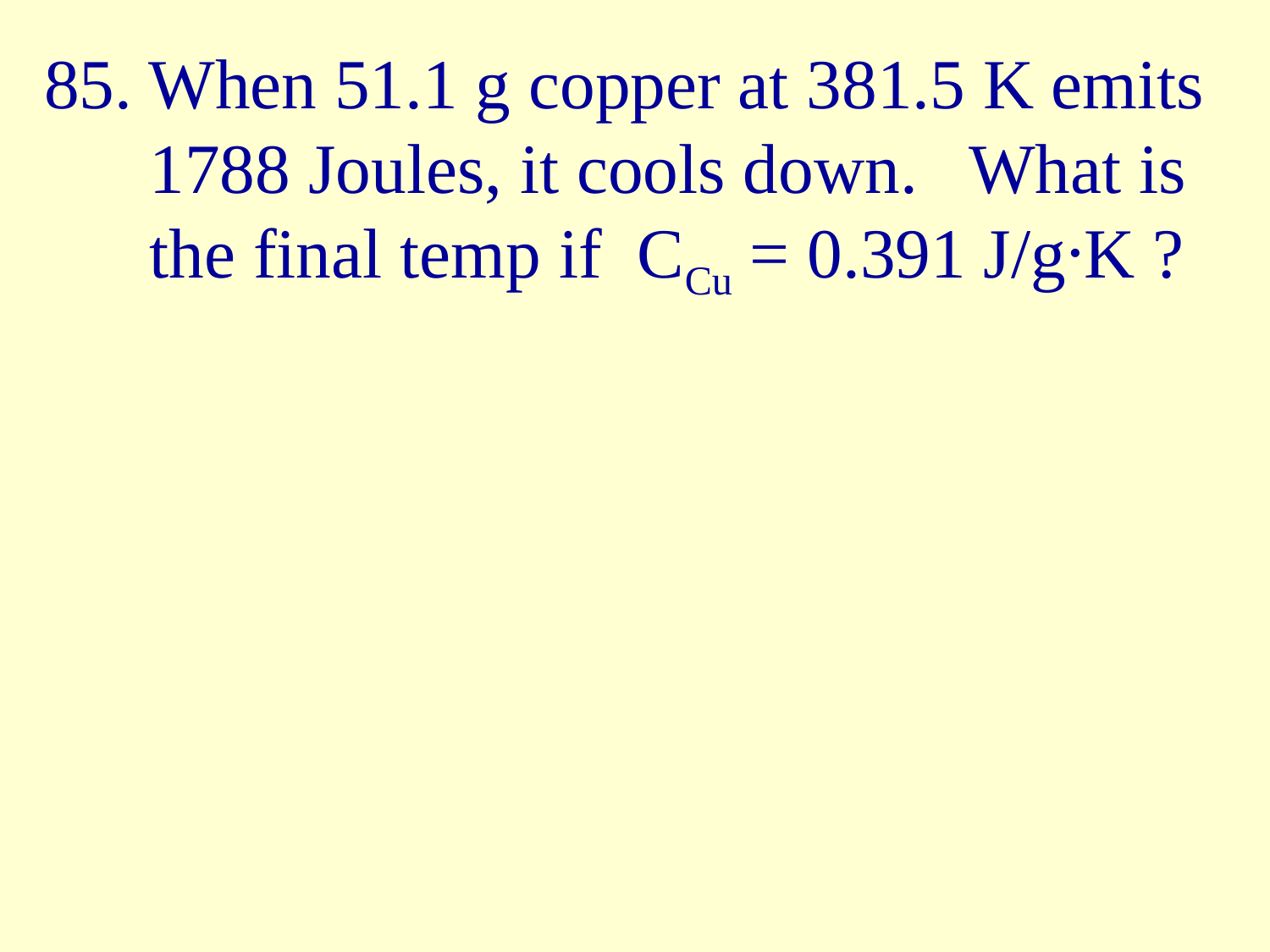

85. When 51.1 g copper at 381.5 K emits
      1788 Joules, it cools down.   What is
      the final temp if  CCu = 0.391 J/g·K ?